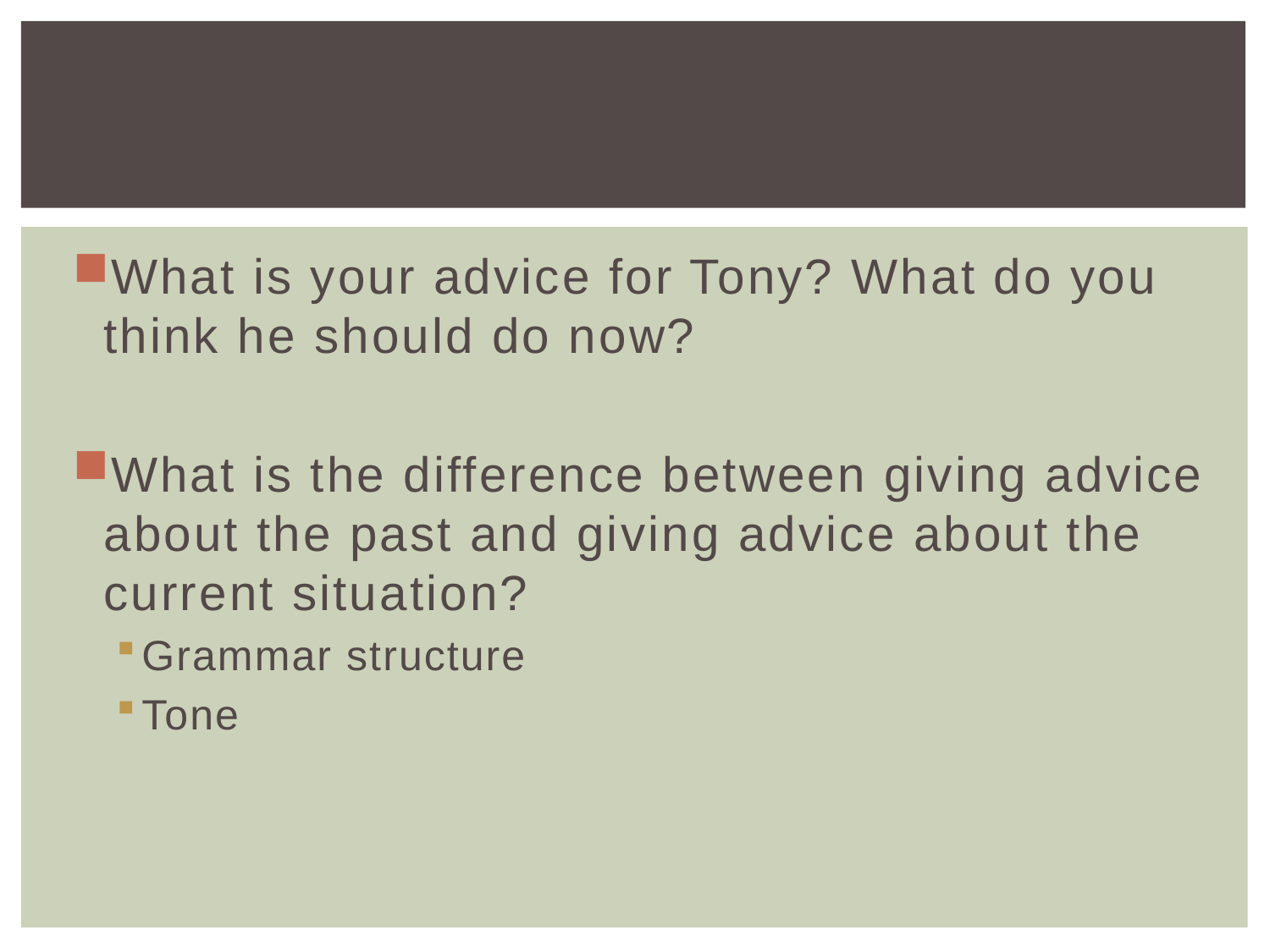

#
What is your advice for Tony? What do you think he should do now?

What is the difference between giving advice about the past and giving advice about the current situation?
Grammar structure
Tone